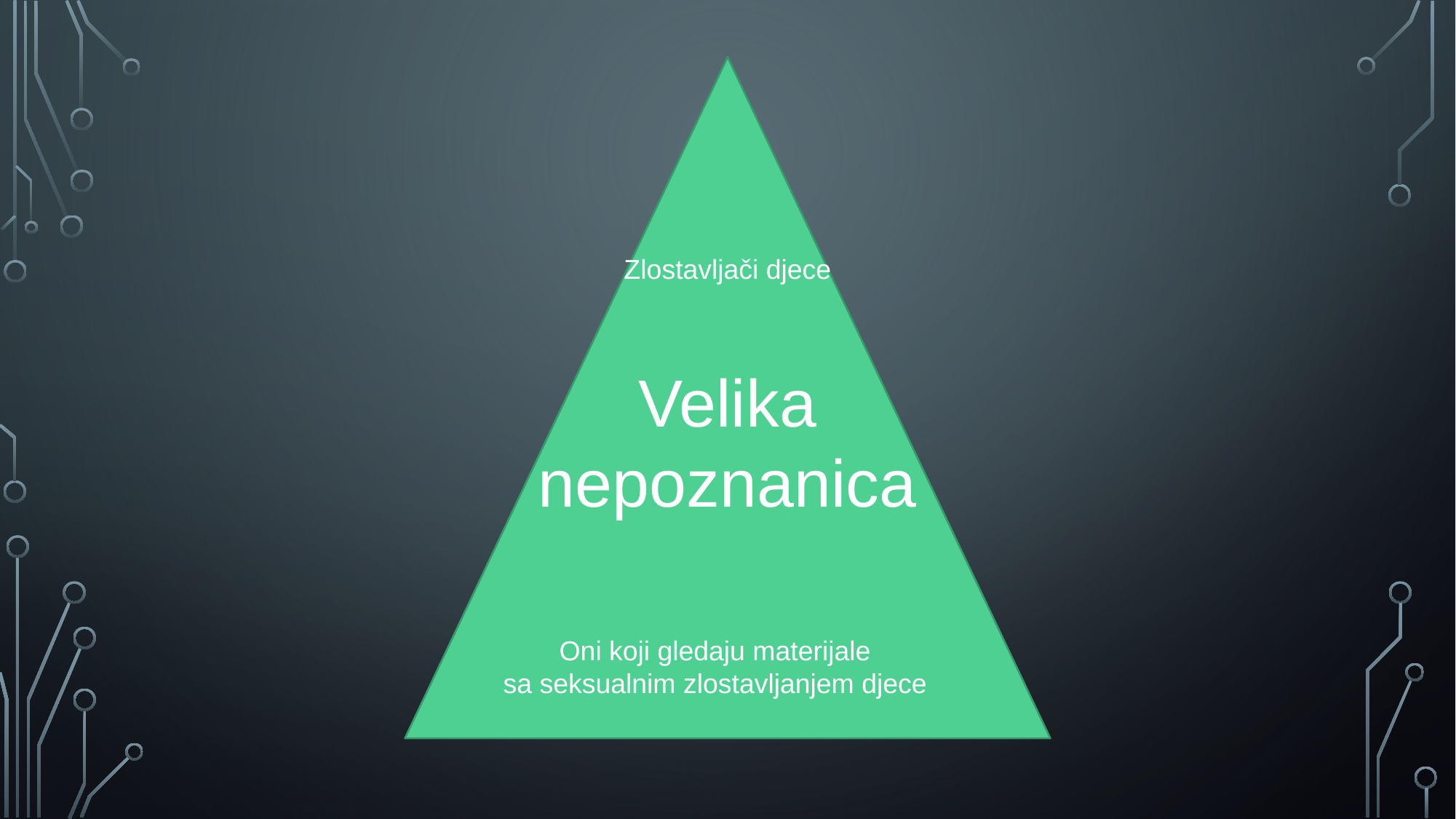

Zlostavljači djece
Velika nepoznanica
Oni koji gledaju materijale
sa seksualnim zlostavljanjem djece